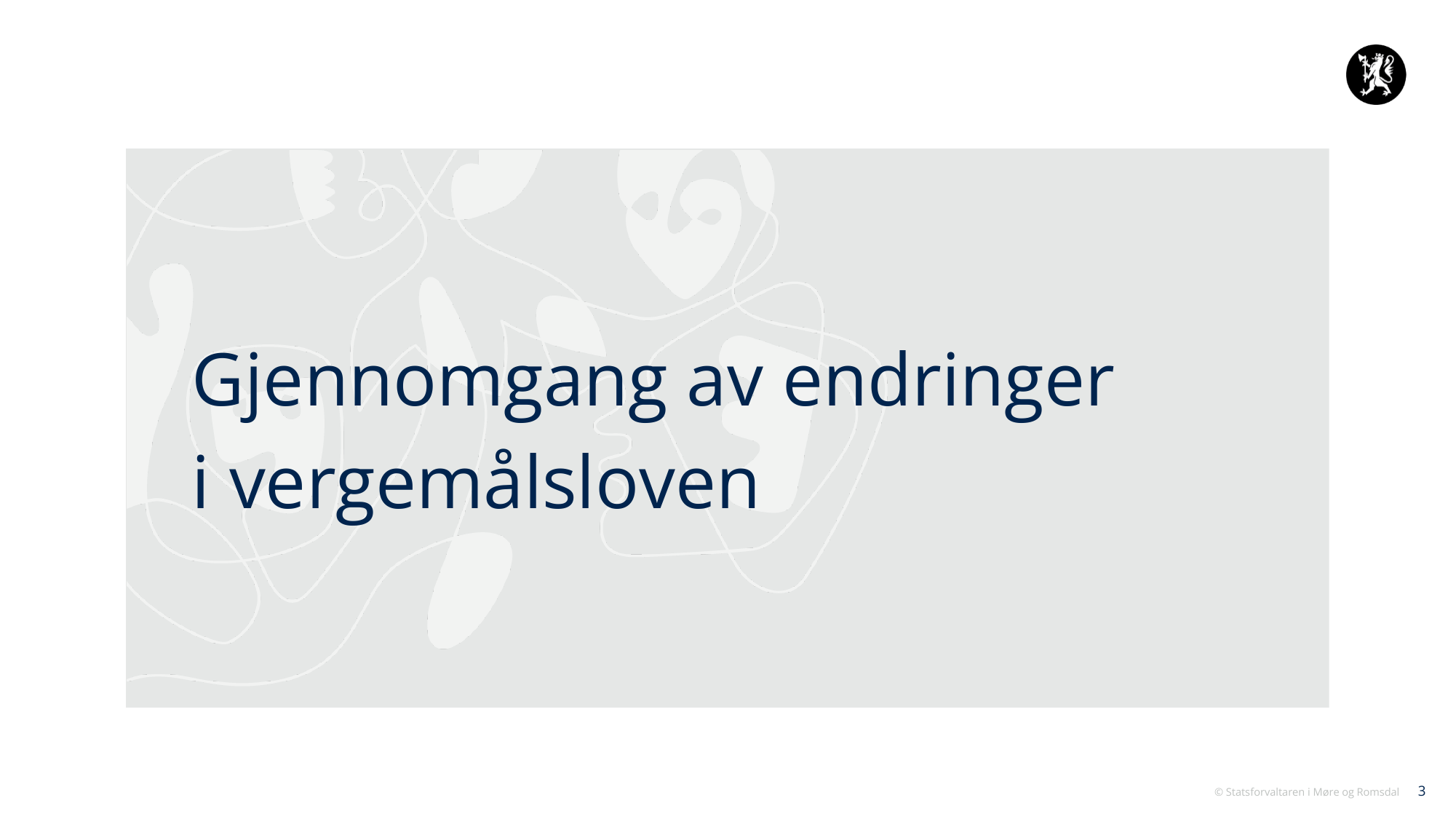

Gjennomgang av endringer i vergemålsloven
Gjennomgang av endringer
i vergemålsloven